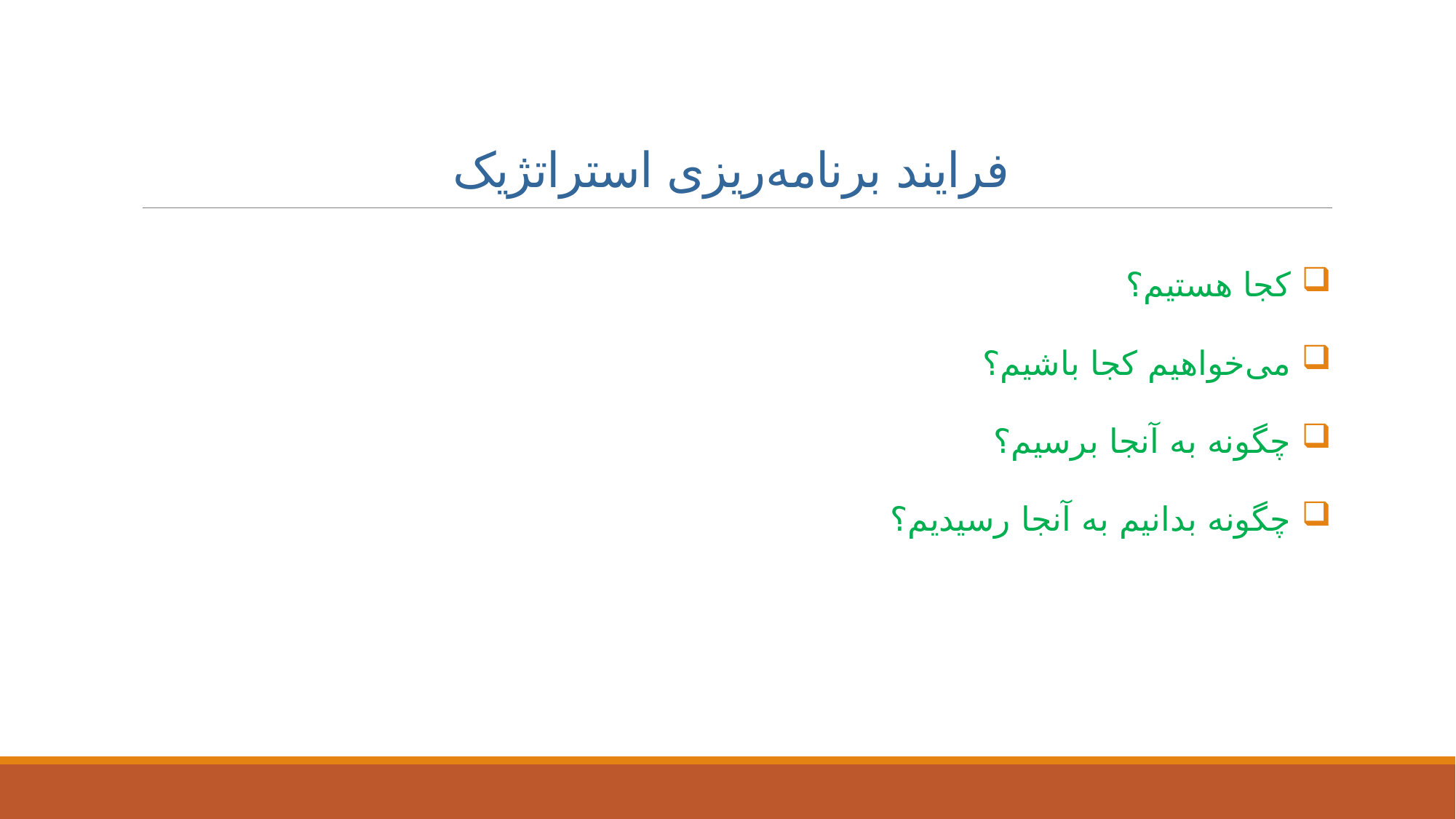

# فرایند برنامه‌ریزی استراتژیک
 کجا هستیم؟
 می‌خواهیم کجا باشیم؟
 چگونه به آنجا برسیم؟
 چگونه بدانیم به آنجا رسیدیم؟